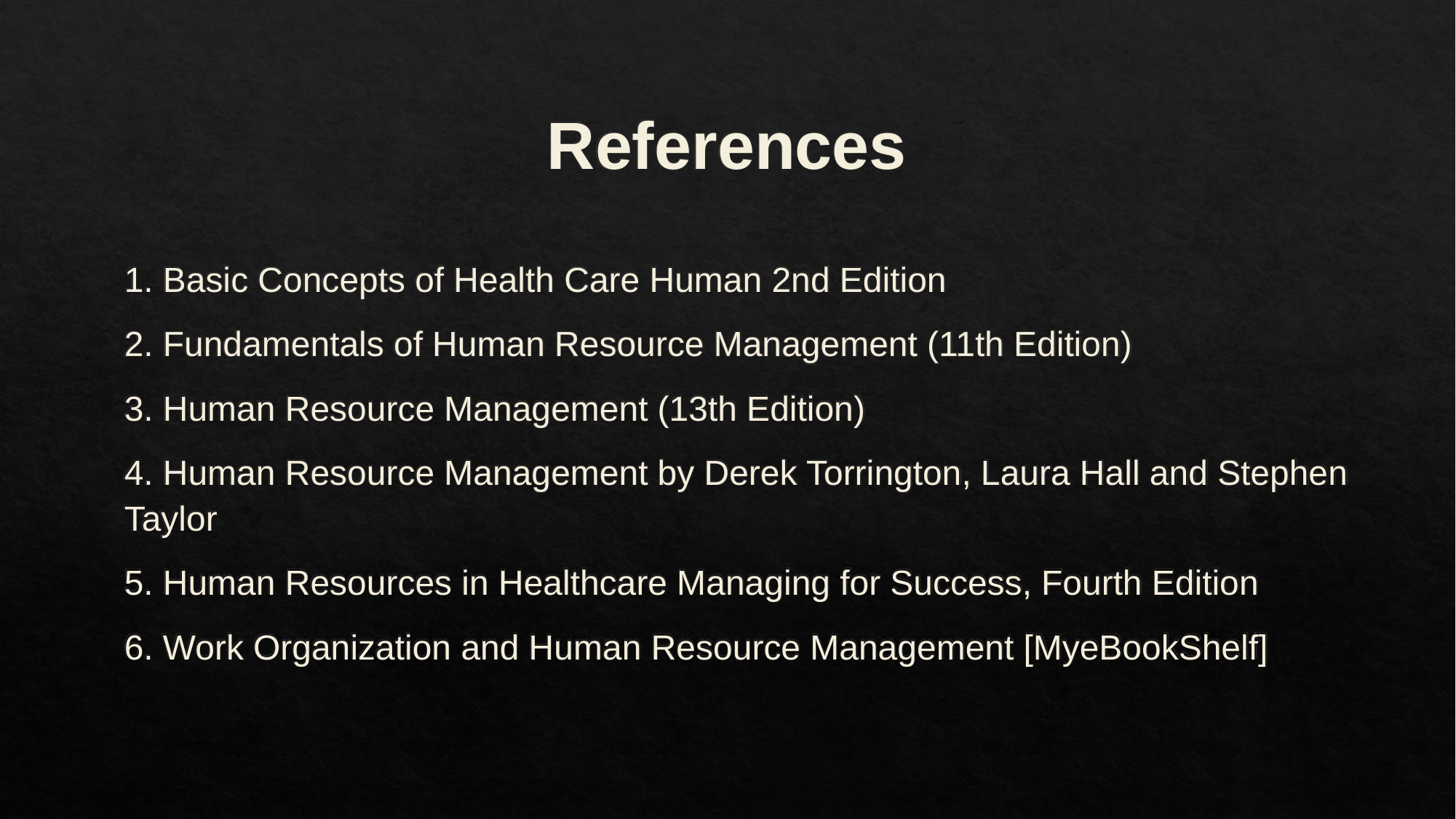

# References
1. Basic Concepts of Health Care Human 2nd Edition
2. Fundamentals of Human Resource Management (11th Edition)
3. Human Resource Management (13th Edition)
4. Human Resource Management by Derek Torrington, Laura Hall and Stephen Taylor
5. Human Resources in Healthcare Managing for Success, Fourth Edition
6. Work Organization and Human Resource Management [MyeBookShelf]